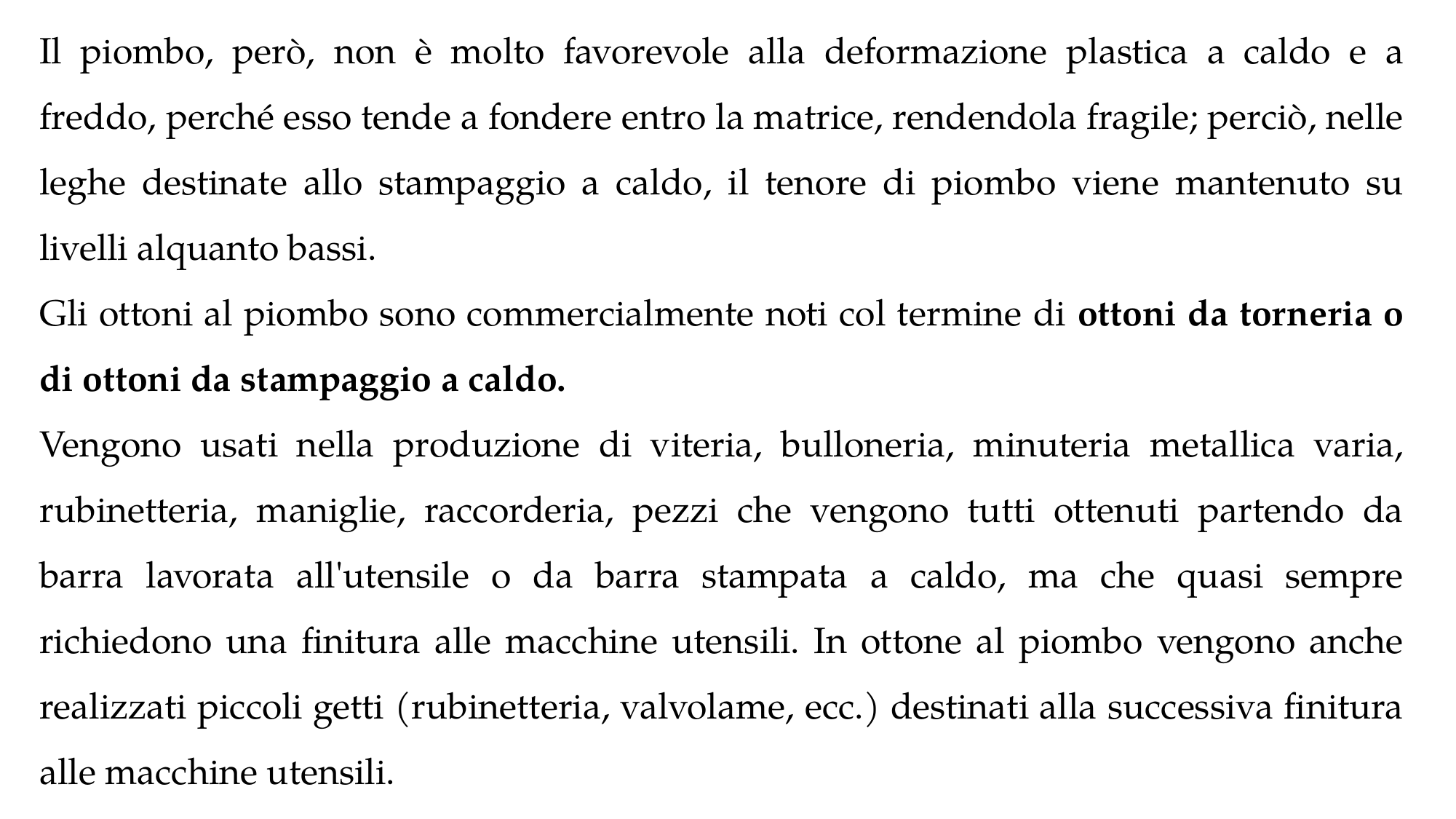

Il piombo, però, non è molto favorevole alla deformazione plastica a caldo e a freddo, perché esso tende a fondere entro la matrice, rendendola fragile; perciò, nelle leghe destinate allo stampaggio a caldo, il tenore di piombo viene mantenuto su livelli alquanto bassi.
Gli ottoni al piombo sono commercialmente noti col termine di ottoni da torneria o di ottoni da stampaggio a caldo.
Vengono usati nella produzione di viteria, bulloneria, minuteria metallica varia, rubinetteria, maniglie, raccorderia, pezzi che vengono tutti ottenuti partendo da barra lavorata all'utensile o da barra stampata a caldo, ma che quasi sempre richiedono una finitura alle macchine utensili. In ottone al piombo vengono anche realizzati piccoli getti (rubinetteria, valvolame, ecc.) destinati alla successiva finitura alle macchine utensili.